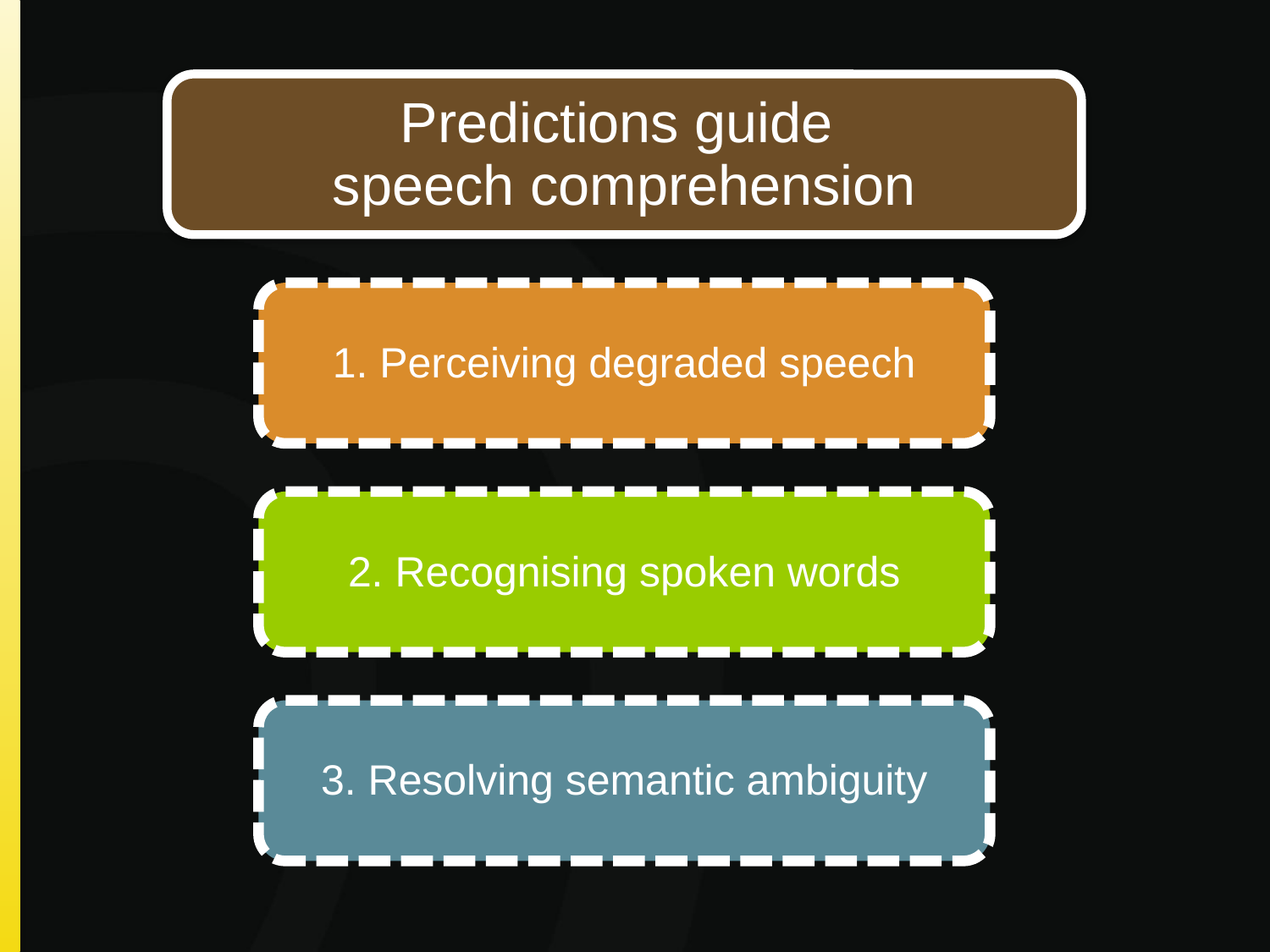

Predictions guide
speech comprehension
3. Resolving semantic ambiguity
1. Perceiving degraded speech
2. Recognising spoken words